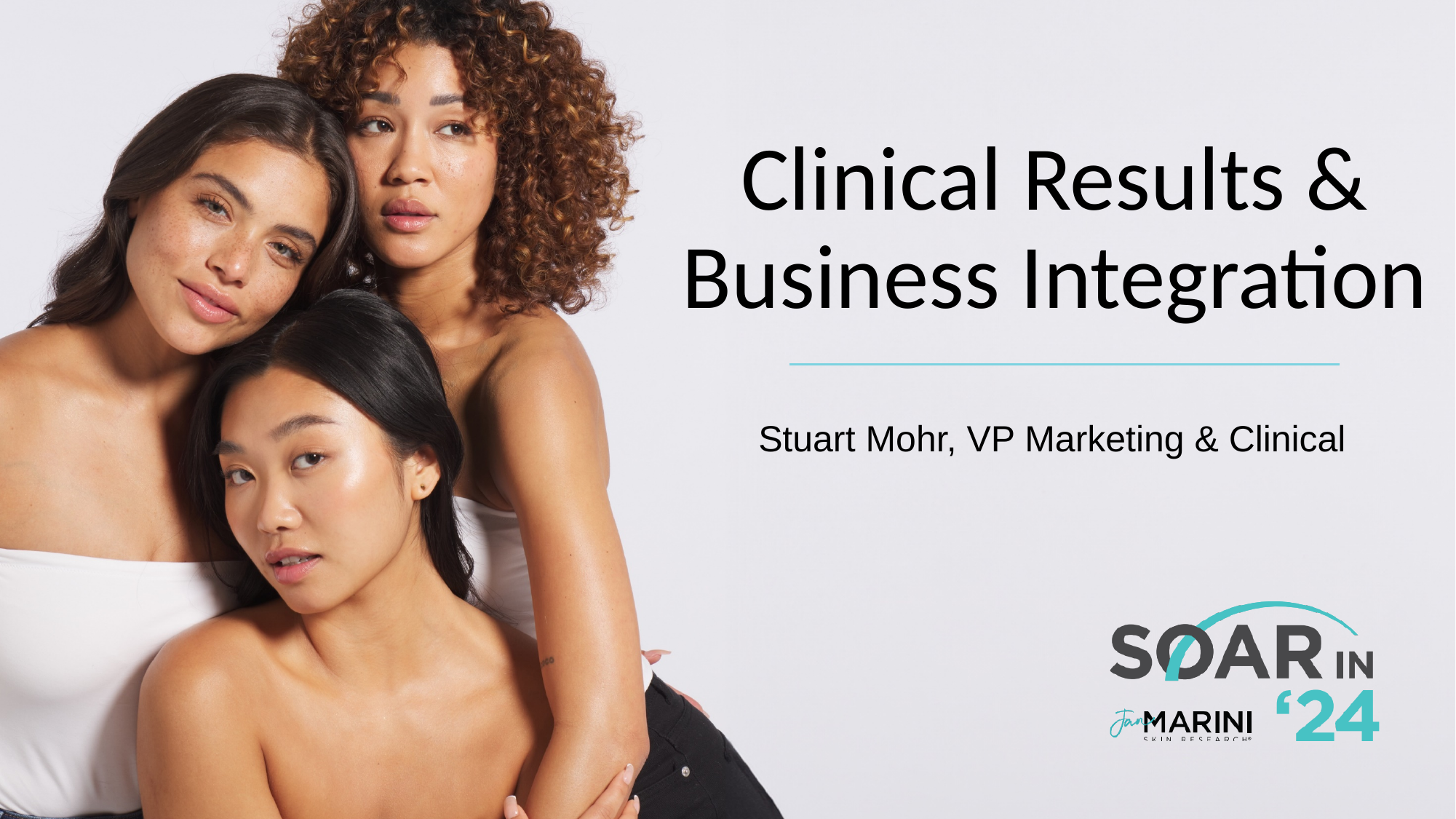

# Clinical Results & Business Integration
Stuart Mohr, VP Marketing & Clinical